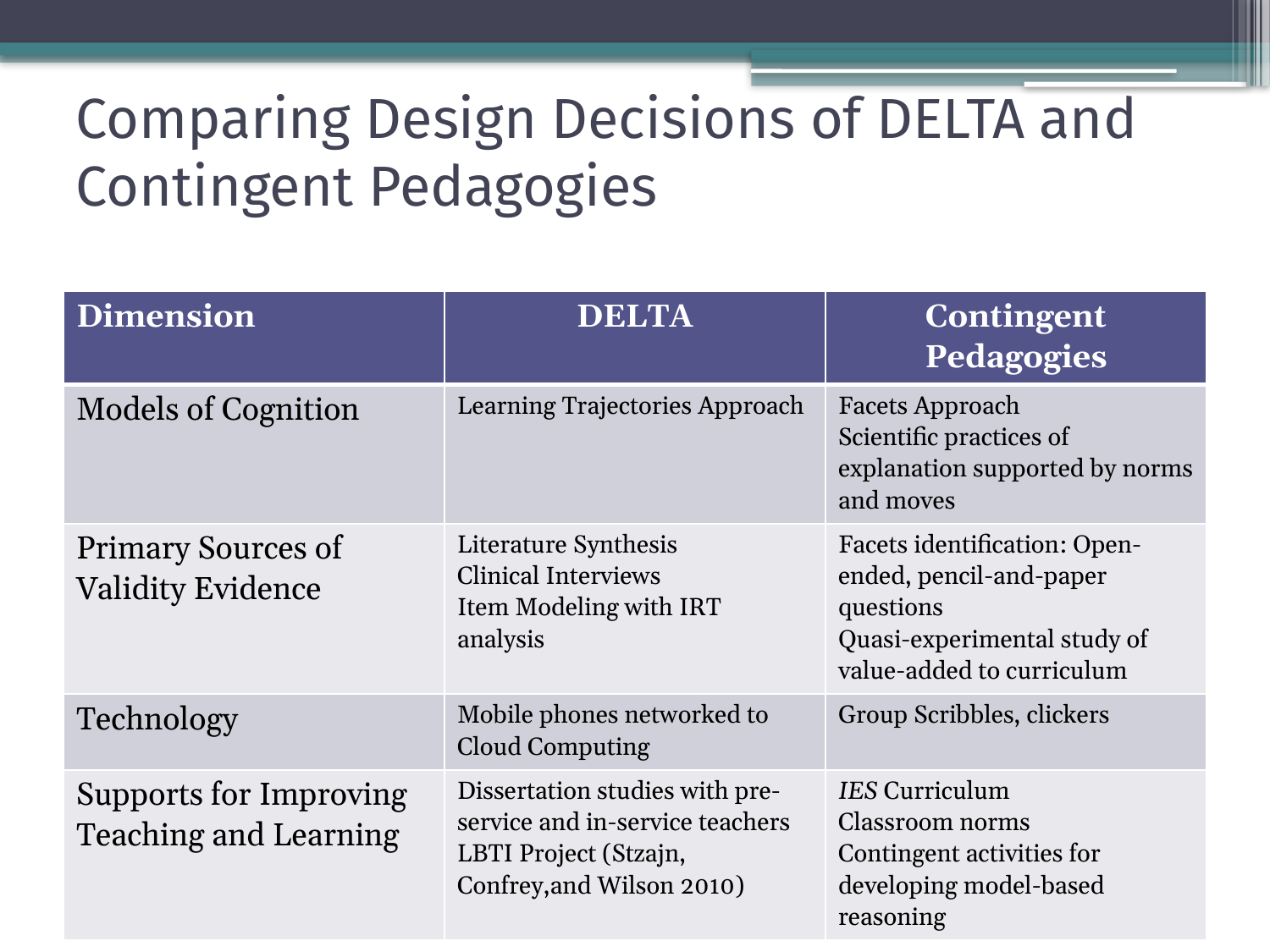

# Comparing Design Decisions of DELTA and Contingent Pedagogies
| Dimension | DELTA | Contingent Pedagogies |
| --- | --- | --- |
| Models of Cognition | Learning Trajectories Approach | Facets Approach Scientific practices of explanation supported by norms and moves |
| Primary Sources of Validity Evidence | Literature Synthesis Clinical Interviews Item Modeling with IRT analysis | Facets identification: Open-ended, pencil-and-paper questions Quasi-experimental study of value-added to curriculum |
| Technology | Mobile phones networked to Cloud Computing | Group Scribbles, clickers |
| Supports for Improving Teaching and Learning | Dissertation studies with pre-service and in-service teachers LBTI Project (Stzajn, Confrey,and Wilson 2010) | IES Curriculum Classroom norms Contingent activities for developing model-based reasoning |